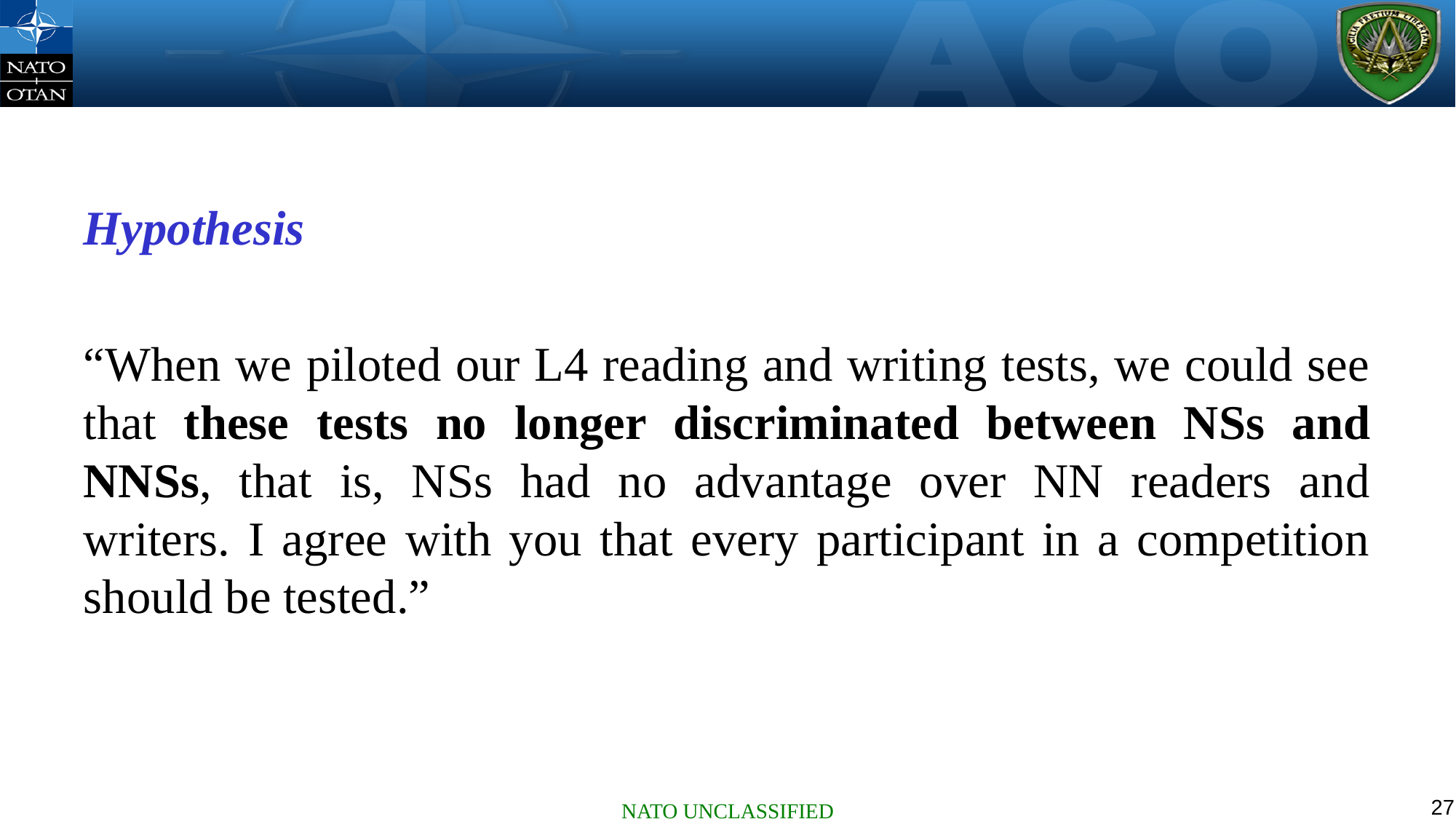

#
Hypothesis

“When we piloted our L4 reading and writing tests, we could see that these tests no longer discriminated between NSs and NNSs, that is, NSs had no advantage over NN readers and writers. I agree with you that every participant in a competition should be tested.”
27
NATO UNCLASSIFIED